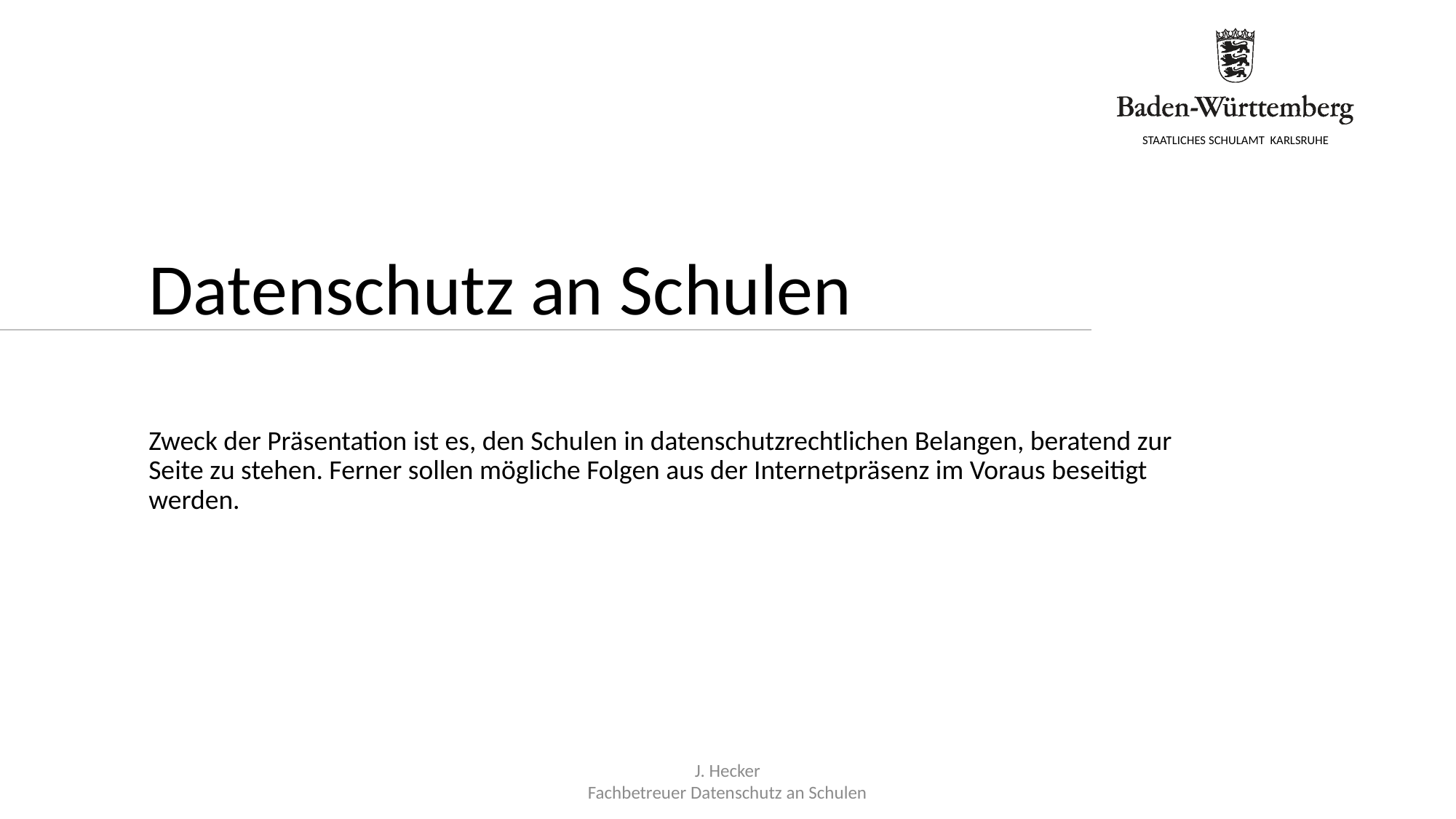

# Datenschutz an Schulen
Zweck der Präsentation ist es, den Schulen in datenschutzrechtlichen Belangen, beratend zur Seite zu stehen. Ferner sollen mögliche Folgen aus der Internetpräsenz im Voraus beseitigt werden.

J. Hecker
 Fachbetreuer Datenschutz an Schulen